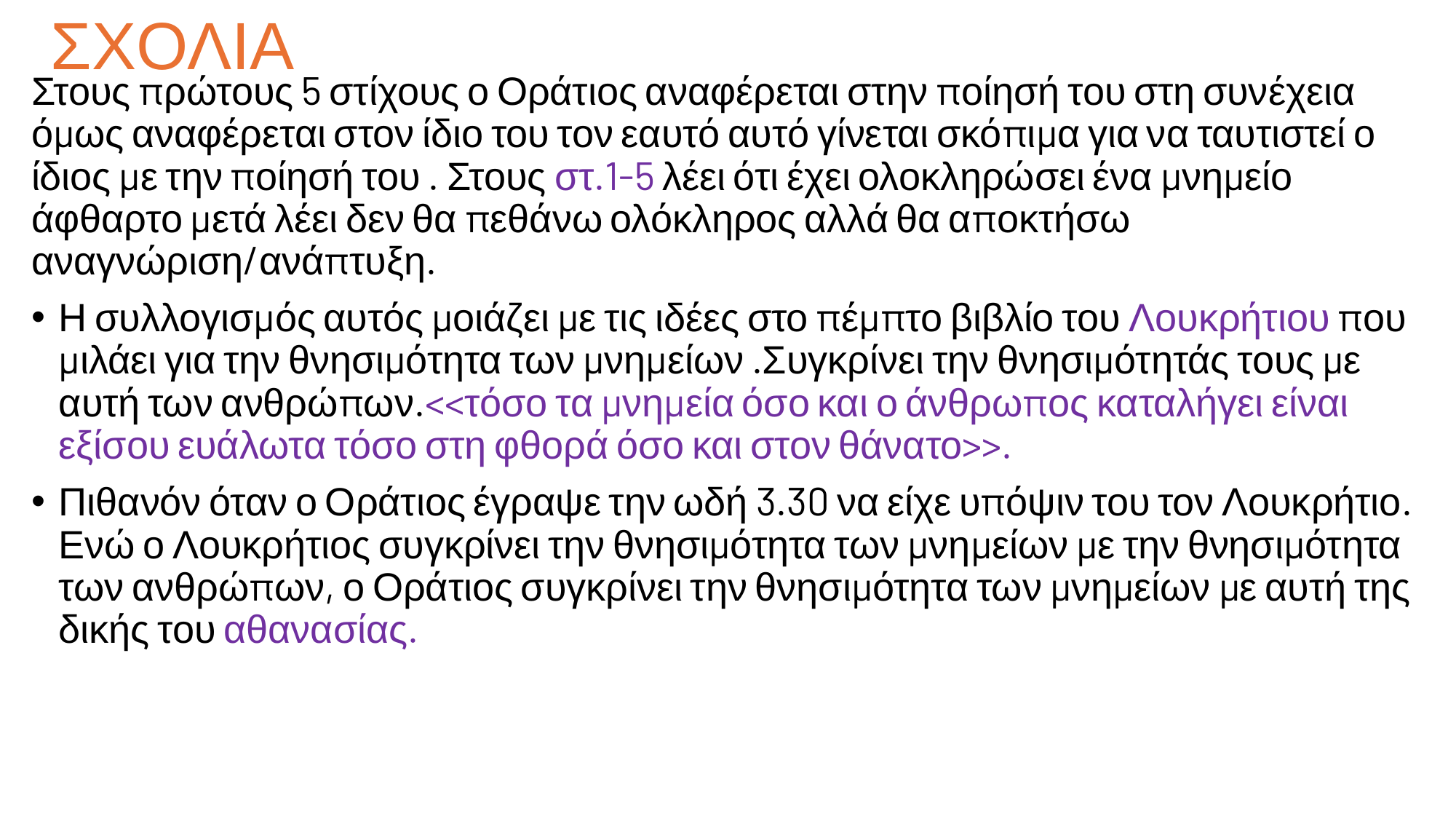

# ΣΧΟΛΙΑ
Στους πρώτους 5 στίχους ο Οράτιος αναφέρεται στην ποίησή του στη συνέχεια όμως αναφέρεται στον ίδιο του τον εαυτό αυτό γίνεται σκόπιμα για να ταυτιστεί ο ίδιος με την ποίησή του . Στους στ.1-5 λέει ότι έχει ολοκληρώσει ένα μνημείο άφθαρτο μετά λέει δεν θα πεθάνω ολόκληρος αλλά θα αποκτήσω αναγνώριση/ανάπτυξη.
Η συλλογισμός αυτός μοιάζει με τις ιδέες στο πέμπτο βιβλίο του Λουκρήτιου που μιλάει για την θνησιμότητα των μνημείων .Συγκρίνει την θνησιμότητάς τους με αυτή των ανθρώπων.<<τόσο τα μνημεία όσο και ο άνθρωπος καταλήγει είναι εξίσου ευάλωτα τόσο στη φθορά όσο και στον θάνατο>>.
Πιθανόν όταν ο Οράτιος έγραψε την ωδή 3.30 να είχε υπόψιν του τον Λουκρήτιο. Ενώ ο Λουκρήτιος συγκρίνει την θνησιμότητα των μνημείων με την θνησιμότητα των ανθρώπων, ο Οράτιος συγκρίνει την θνησιμότητα των μνημείων με αυτή της δικής του αθανασίας.